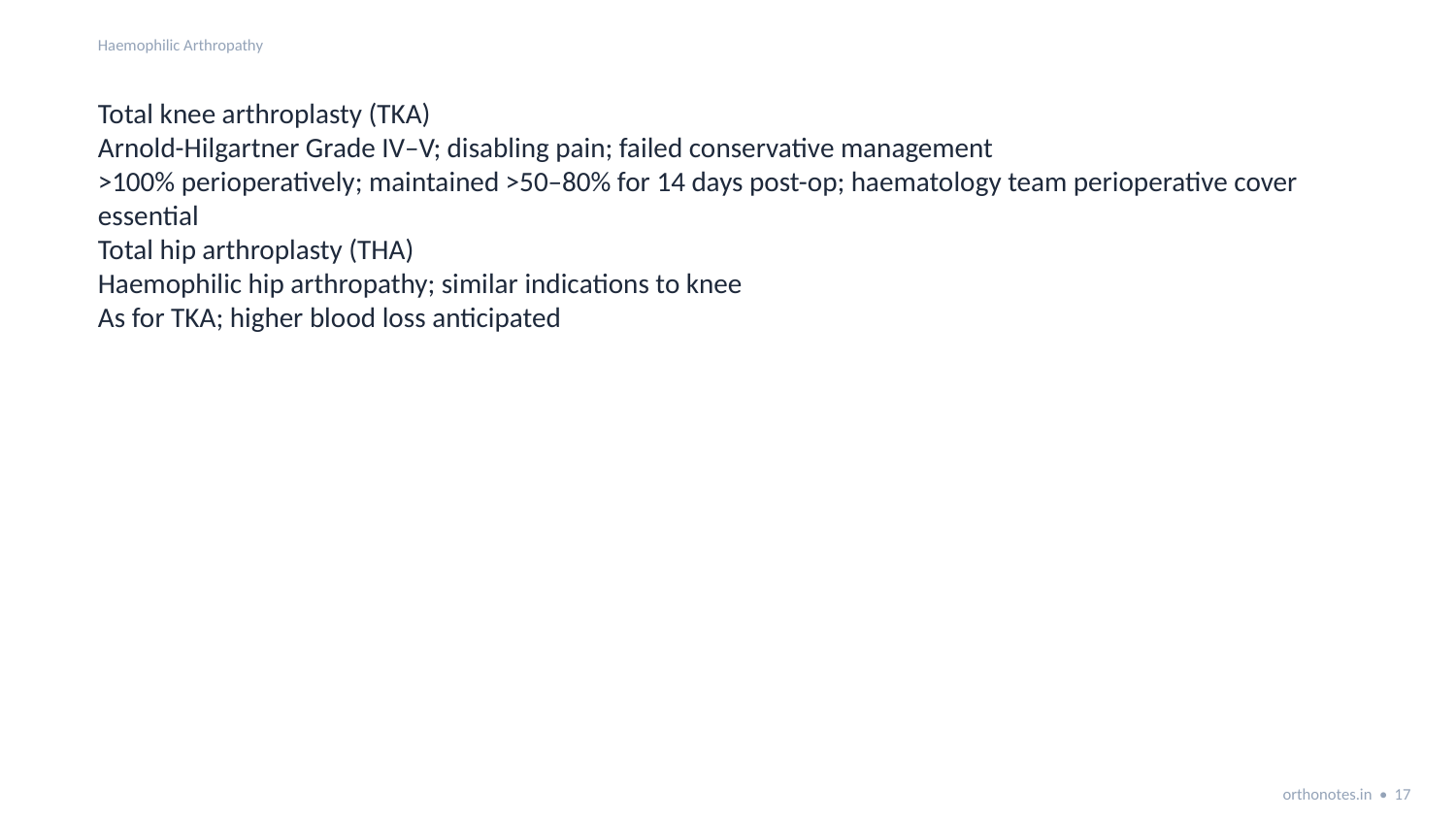

Haemophilic Arthropathy
Total knee arthroplasty (TKA)
Arnold-Hilgartner Grade IV–V; disabling pain; failed conservative management
>100% perioperatively; maintained >50–80% for 14 days post-op; haematology team perioperative cover essential
Total hip arthroplasty (THA)
Haemophilic hip arthropathy; similar indications to knee
As for TKA; higher blood loss anticipated
orthonotes.in  •  17